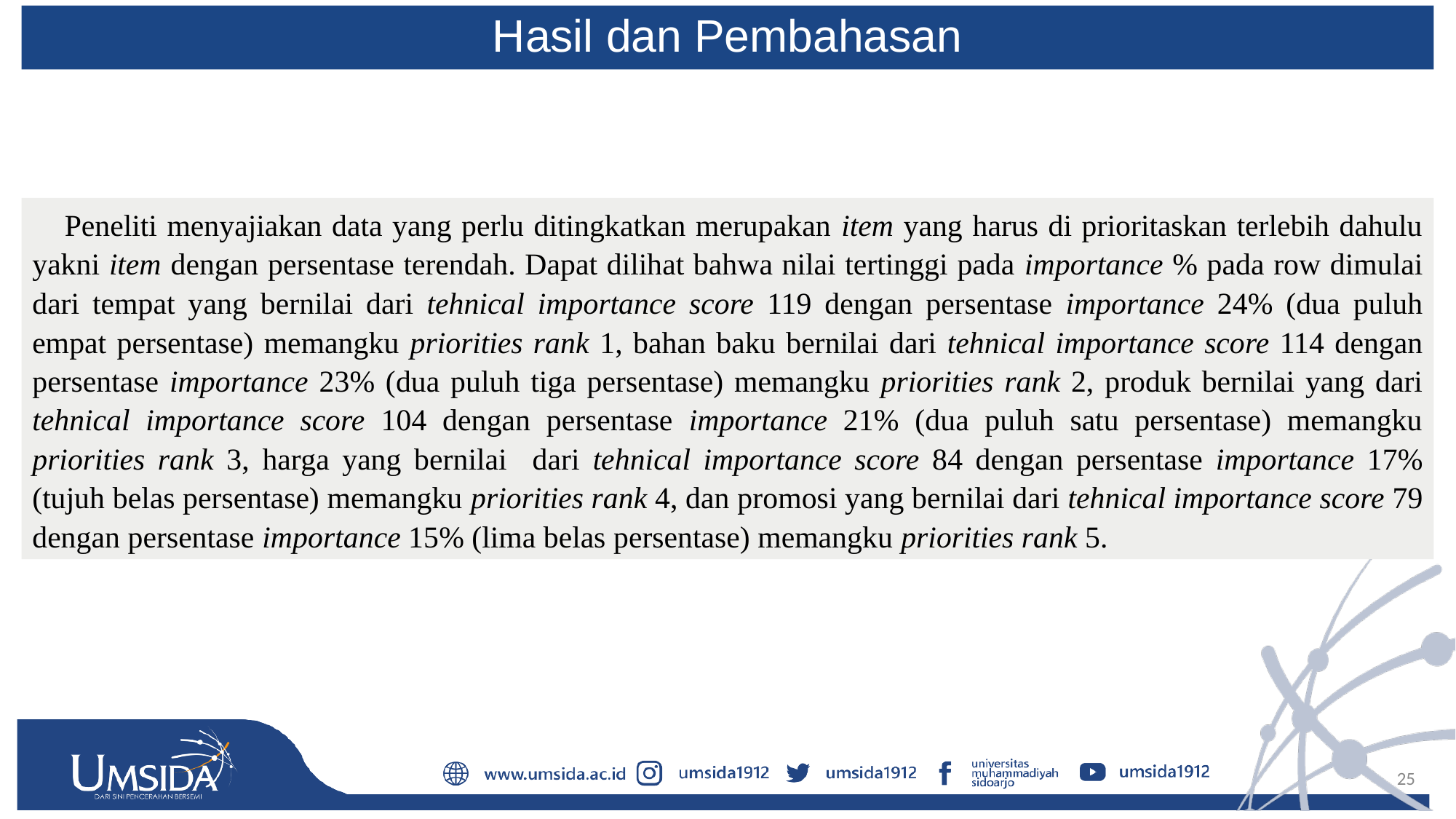

Hasil dan Pembahasan
Peneliti menyajiakan data yang perlu ditingkatkan merupakan item yang harus di prioritaskan terlebih dahulu yakni item dengan persentase terendah. Dapat dilihat bahwa nilai tertinggi pada importance % pada row dimulai dari tempat yang bernilai dari tehnical importance score 119 dengan persentase importance 24% (dua puluh empat persentase) memangku priorities rank 1, bahan baku bernilai dari tehnical importance score 114 dengan persentase importance 23% (dua puluh tiga persentase) memangku priorities rank 2, produk bernilai yang dari tehnical importance score 104 dengan persentase importance 21% (dua puluh satu persentase) memangku priorities rank 3, harga yang bernilai  dari tehnical importance score 84 dengan persentase importance 17% (tujuh belas persentase) memangku priorities rank 4, dan promosi yang bernilai dari tehnical importance score 79 dengan persentase importance 15% (lima belas persentase) memangku priorities rank 5.